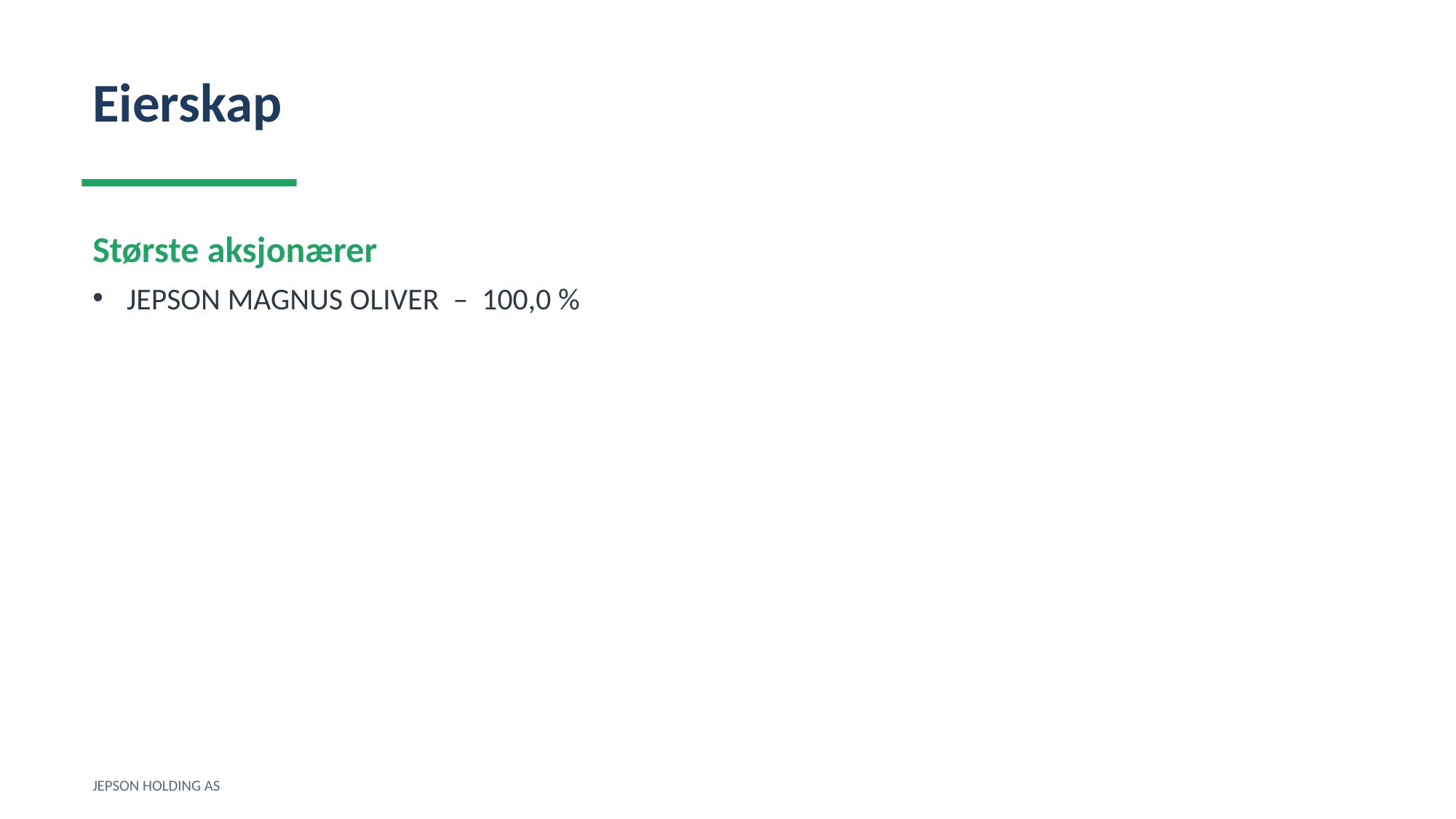

Eierskap

Største aksjonærer
JEPSON MAGNUS OLIVER  –  100,0 %
JEPSON HOLDING AS